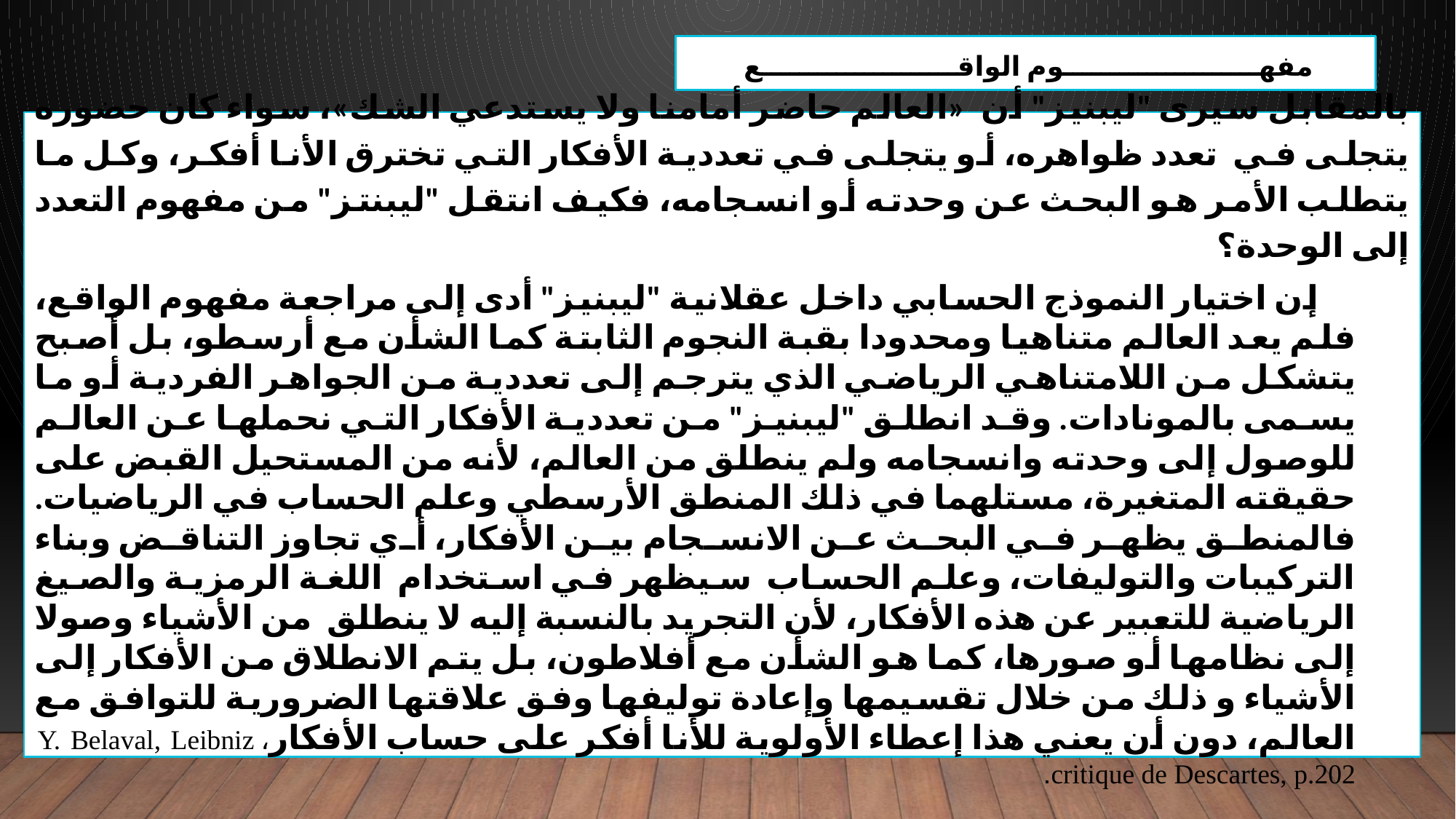

مفهـــــــــــــــــــــوم الواقـــــــــــــــــــــع
بالمقابل سيرى "ليبنيز" أن  «العالم حاضر أمامنا ولا يستدعي الشك»، سواء كان حضوره يتجلى في  تعدد ظواهره، أو يتجلى في تعددية الأفكار التي تخترق الأنا أفكر، وكل ما يتطلب الأمر هو البحث عن وحدته أو انسجامه، فكيف انتقل "ليبنتز" من مفهوم التعدد إلى الوحدة؟
     إن اختيار النموذج الحسابي داخل عقلانية "ليبنيز" أدى إلى مراجعة مفهوم الواقع، فلم يعد العالم متناهيا ومحدودا بقبة النجوم الثابتة كما الشأن مع أرسطو، بل أصبح يتشكل من اللامتناهي الرياضي الذي يترجم إلى تعددية من الجواهر الفردية أو ما يسمى بالمونادات. وقد انطلق "ليبنيز" من تعددية الأفكار التي نحملها عن العالم للوصول إلى وحدته وانسجامه ولم ينطلق من العالم، لأنه من المستحيل القبض على حقيقته المتغيرة، مستلهما في ذلك المنطق الأرسطي وعلم الحساب في الرياضيات. فالمنطق يظهر في البحث عن الانسجام بين الأفكار، أي تجاوز التناقض وبناء التركيبات والتوليفات، وعلم الحساب  سيظهر في استخدام  اللغة الرمزية والصيغ الرياضية للتعبير عن هذه الأفكار، لأن التجريد بالنسبة إليه لا ينطلق  من الأشياء وصولا إلى نظامها أو صورها، كما هو الشأن مع أفلاطون، بل يتم الانطلاق من الأفكار إلى الأشياء و ذلك من خلال تقسيمها وإعادة توليفها وفق علاقتها الضرورية للتوافق مع العالم، دون أن يعني هذا إعطاء الأولوية للأنا أفكر على حساب الأفكار، Y. Belaval, Leibniz critique de Descartes, p.202.